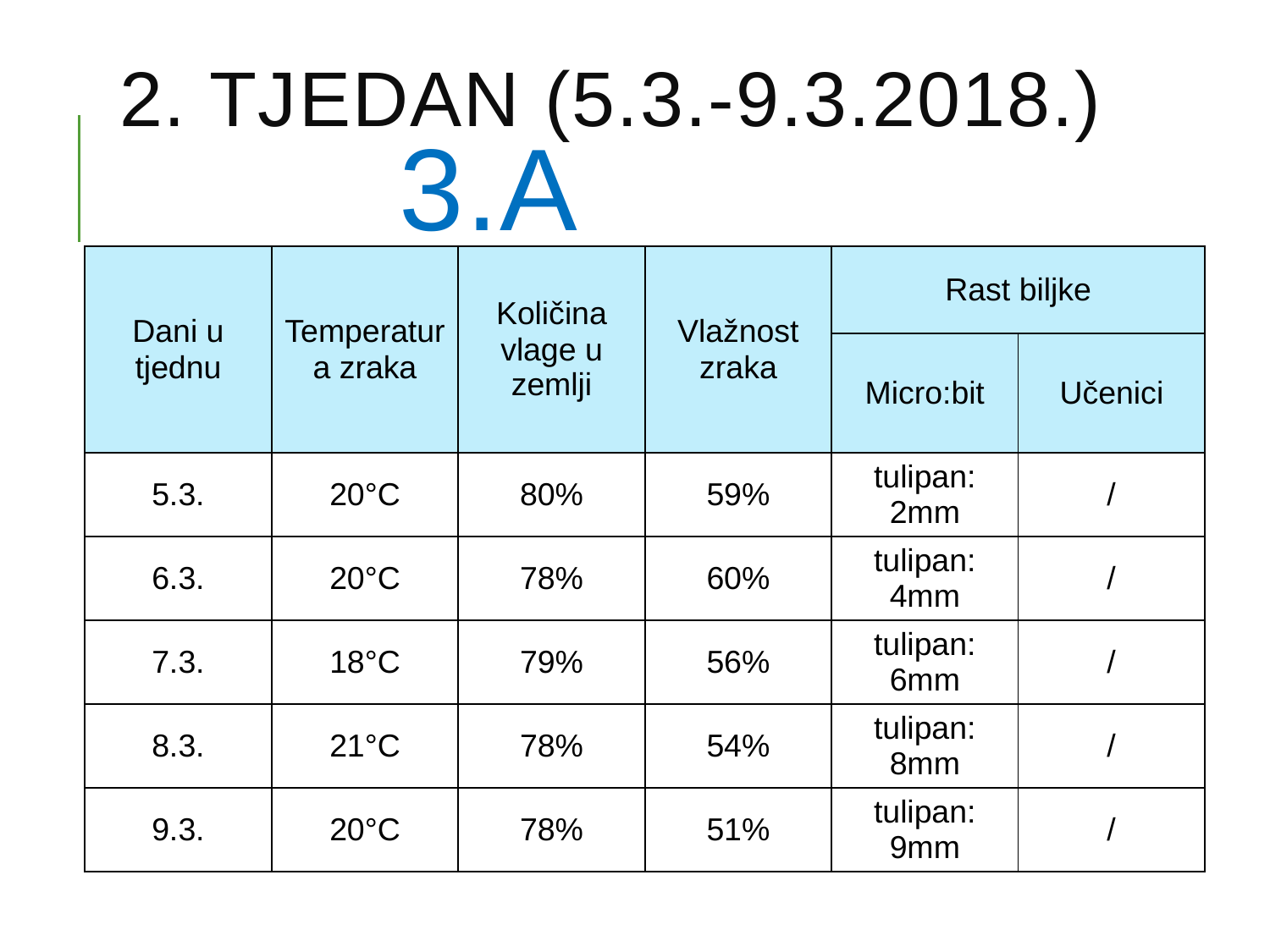

# 2. Tjedan (5.3.-9.3.2018.)             3.a
| Dani u tjednu | Temperatura zraka | Količina vlage u zemlji | Vlažnost zraka | Rast biljke |  |
| --- | --- | --- | --- | --- | --- |
|  |  |  |  | Micro:bit | Učenici |
| 5.3. | 20°C | 80% | 59% | tulipan: 2mm | / |
| 6.3. | 20°C | 78% | 60% | tulipan: 4mm | / |
| 7.3. | 18°C | 79% | 56% | tulipan: 6mm | / |
| 8.3. | 21°C | 78% | 54% | tulipan: 8mm | / |
| 9.3. | 20°C | 78% | 51% | tulipan: 9mm | / |